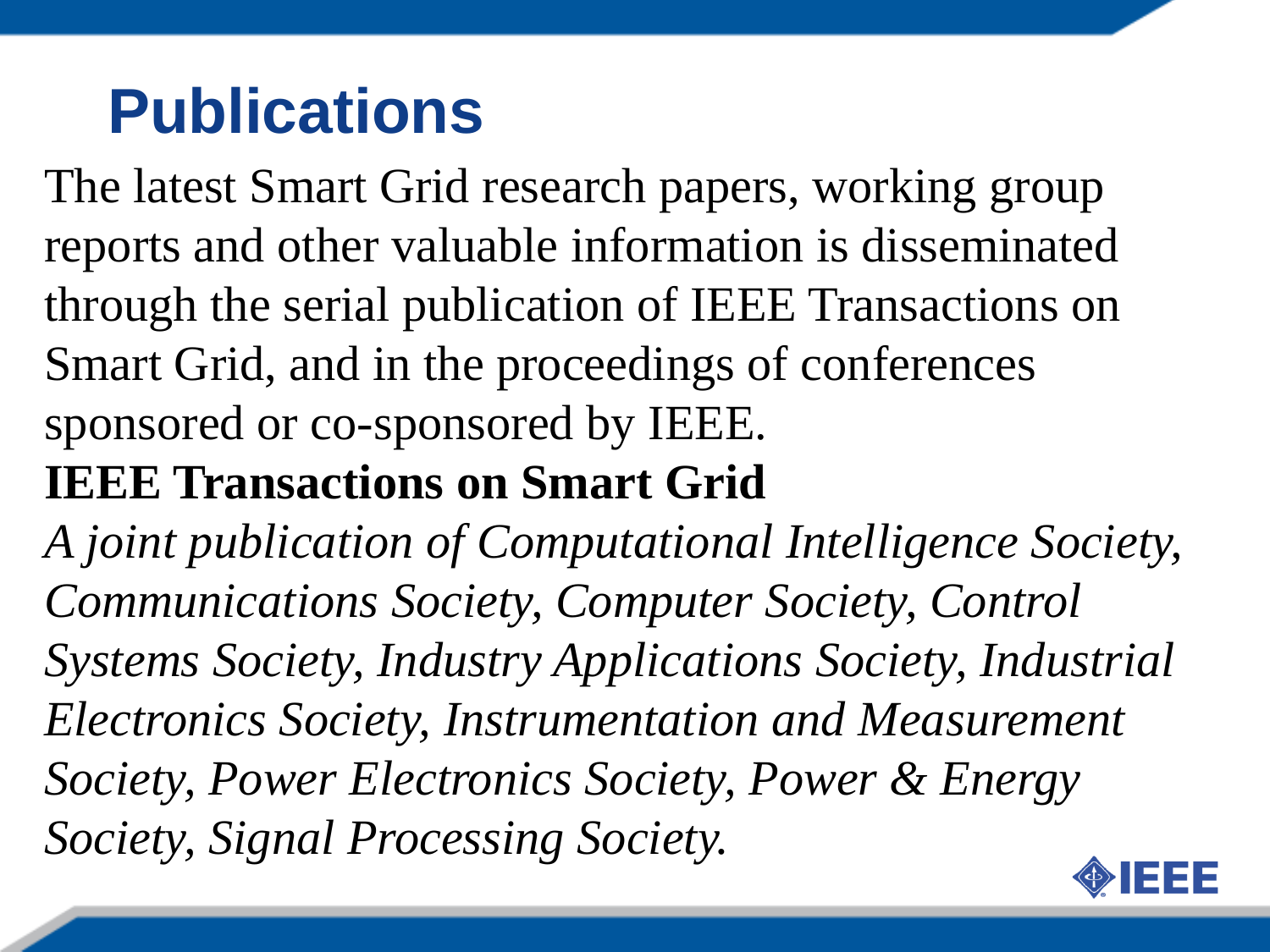

Publications
The latest Smart Grid research papers, working group reports and other valuable information is disseminated through the serial publication of IEEE Transactions on Smart Grid, and in the proceedings of conferences sponsored or co-sponsored by IEEE.
IEEE Transactions on Smart Grid
A joint publication of Computational Intelligence Society, Communications Society, Computer Society, Control Systems Society, Industry Applications Society, Industrial Electronics Society, Instrumentation and Measurement Society, Power Electronics Society, Power & Energy Society, Signal Processing Society.